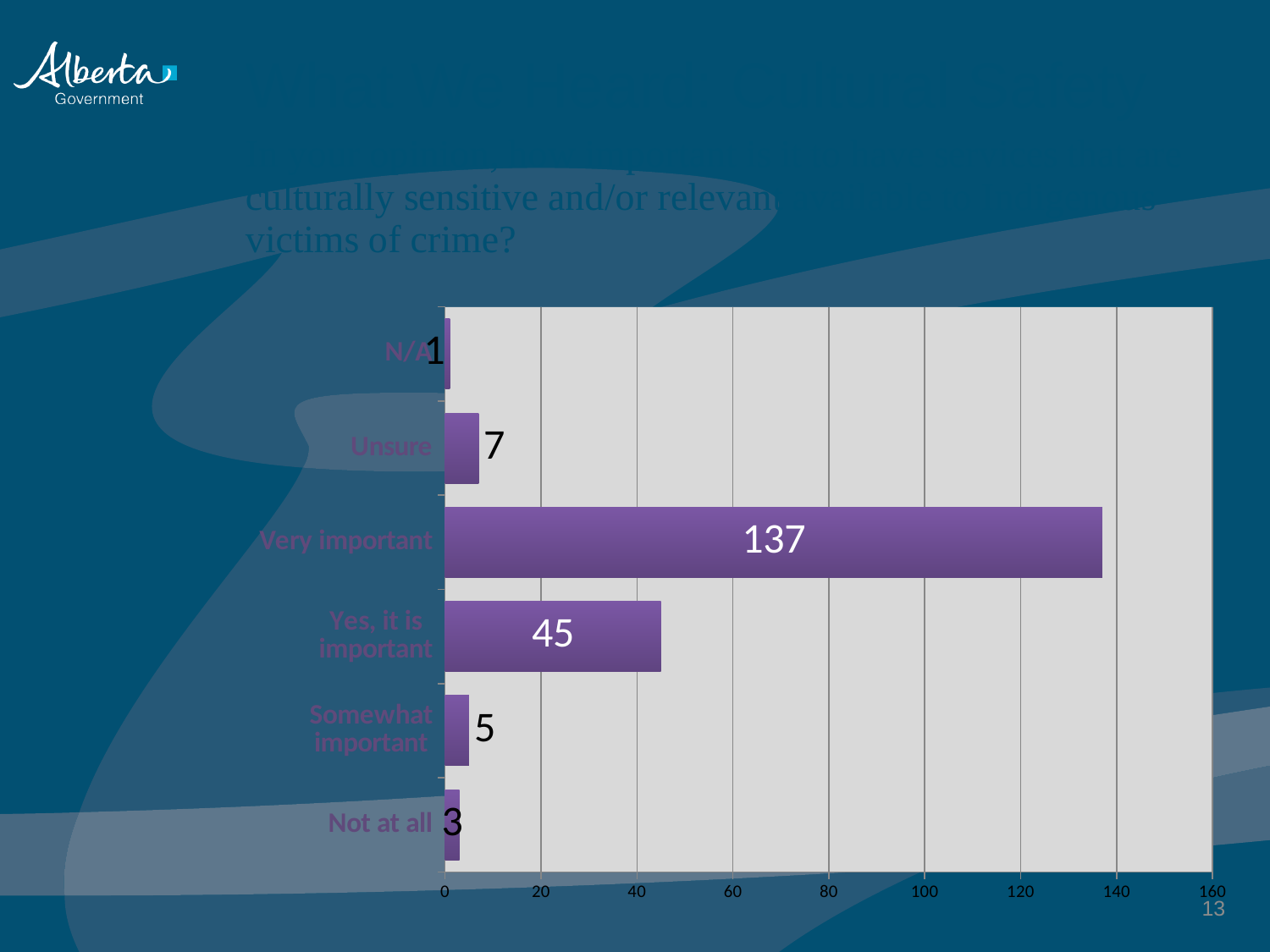

# What We Heard: Cultural Safety

### Chart

| Category | In your opinion, how important is it to have services that are culturally sensitive and/or relevant available to Aboriginal victims of crime? |
|---|---|
| Not at all | 3.0 |
| Somewhat important | 5.0 |
| Yes, it is important | 45.0 |
| Very important | 137.0 |
| Unsure | 7.0 |
| N/A | 1.0 |
13